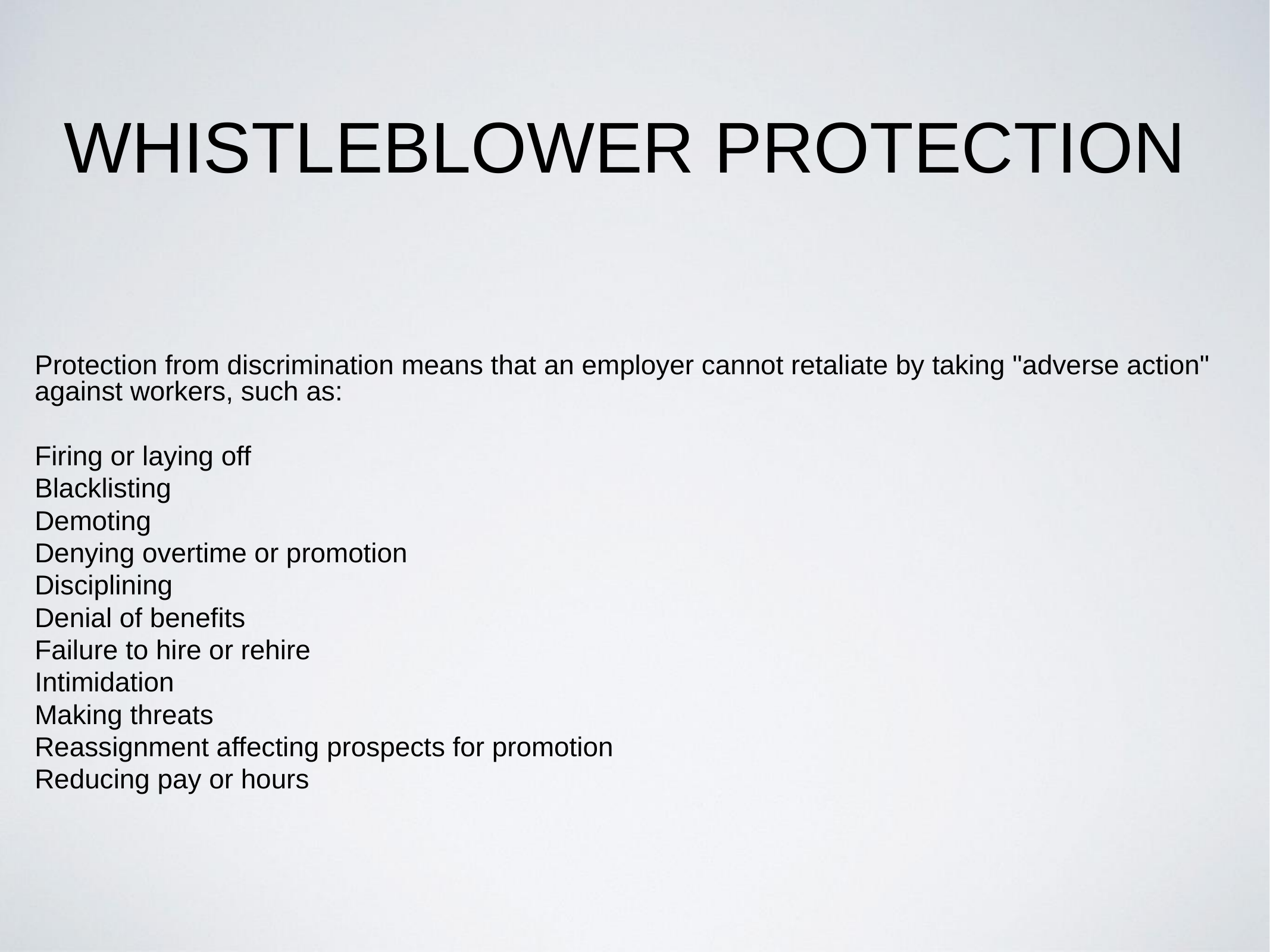

# Whistleblower Protection
Protection from discrimination means that an employer cannot retaliate by taking "adverse action" against workers, such as:

Firing or laying off
Blacklisting
Demoting
Denying overtime or promotion
Disciplining
Denial of benefits
Failure to hire or rehire
Intimidation
Making threats
Reassignment affecting prospects for promotion
Reducing pay or hours